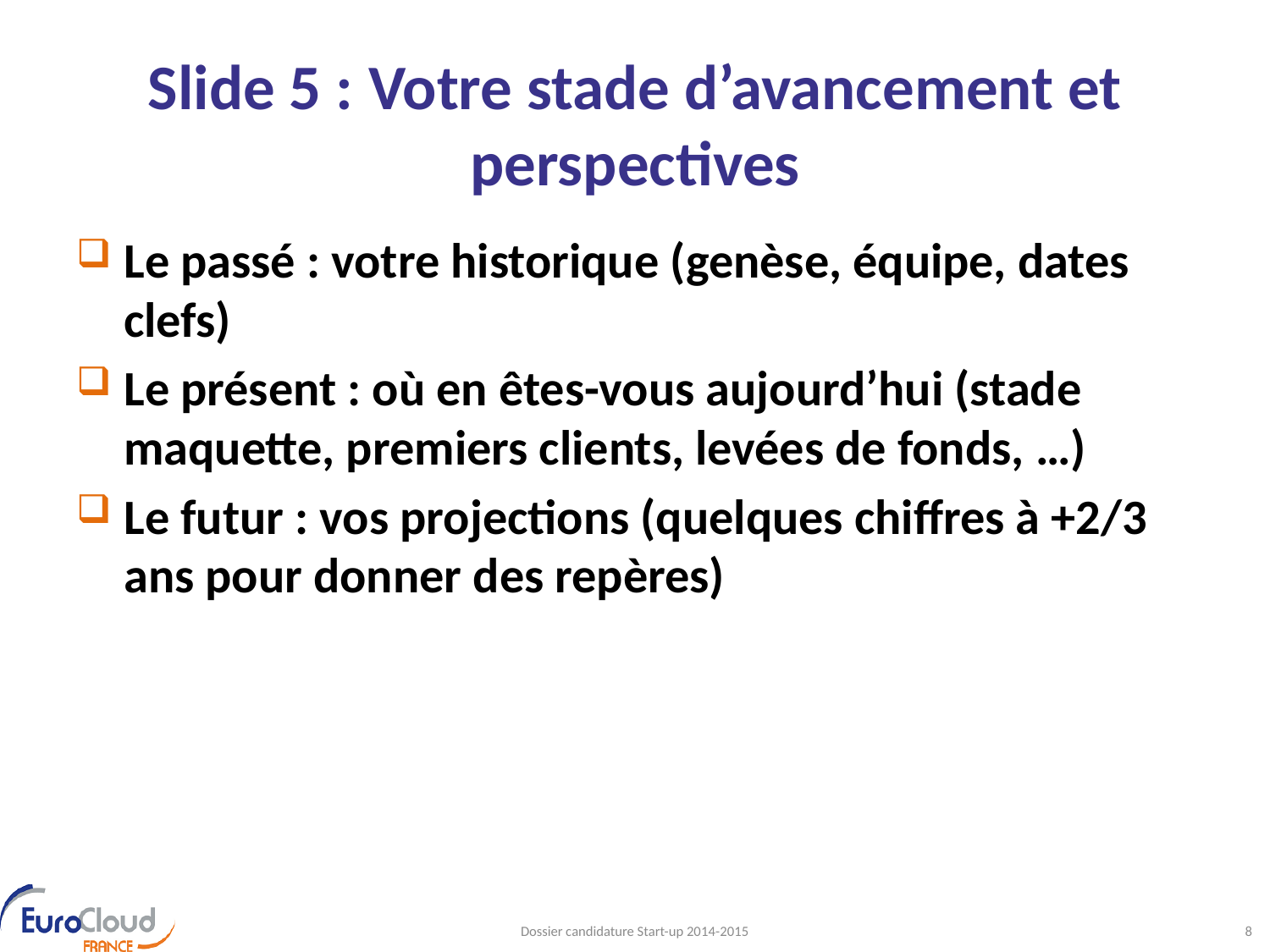

# Slide 5 : Votre stade d’avancement et perspectives
Le passé : votre historique (genèse, équipe, dates clefs)
Le présent : où en êtes-vous aujourd’hui (stade maquette, premiers clients, levées de fonds, …)
Le futur : vos projections (quelques chiffres à +2/3 ans pour donner des repères)
Dossier candidature Start-up 2014-2015
8